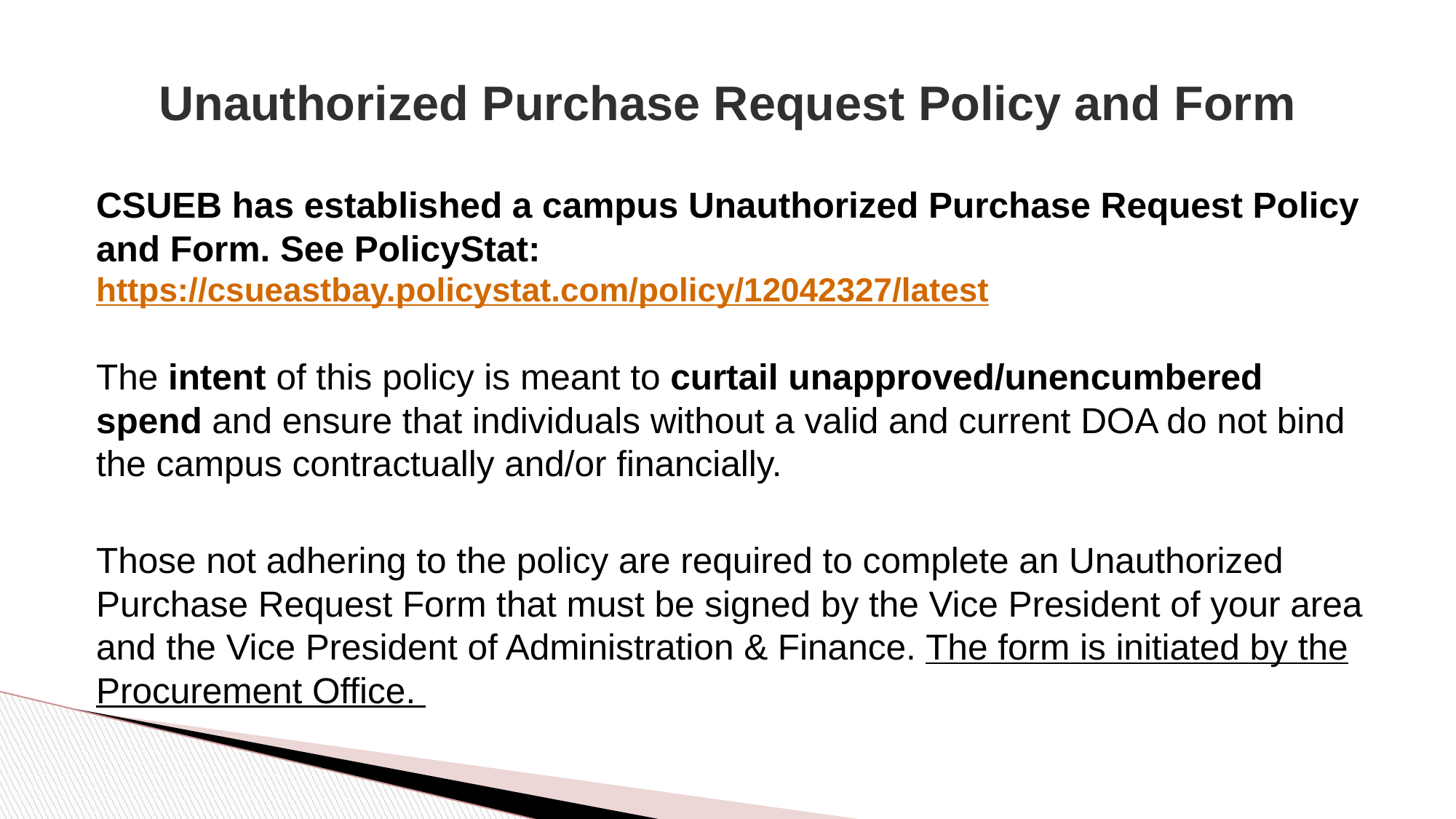

# Unauthorized Purchase Request Policy and Form
CSUEB has established a campus Unauthorized Purchase Request Policy and Form. See PolicyStat: https://csueastbay.policystat.com/policy/12042327/latest

The intent of this policy is meant to curtail unapproved/unencumbered spend and ensure that individuals without a valid and current DOA do not bind the campus contractually and/or financially.

Those not adhering to the policy are required to complete an Unauthorized Purchase Request Form that must be signed by the Vice President of your area and the Vice President of Administration & Finance. The form is initiated by the Procurement Office.